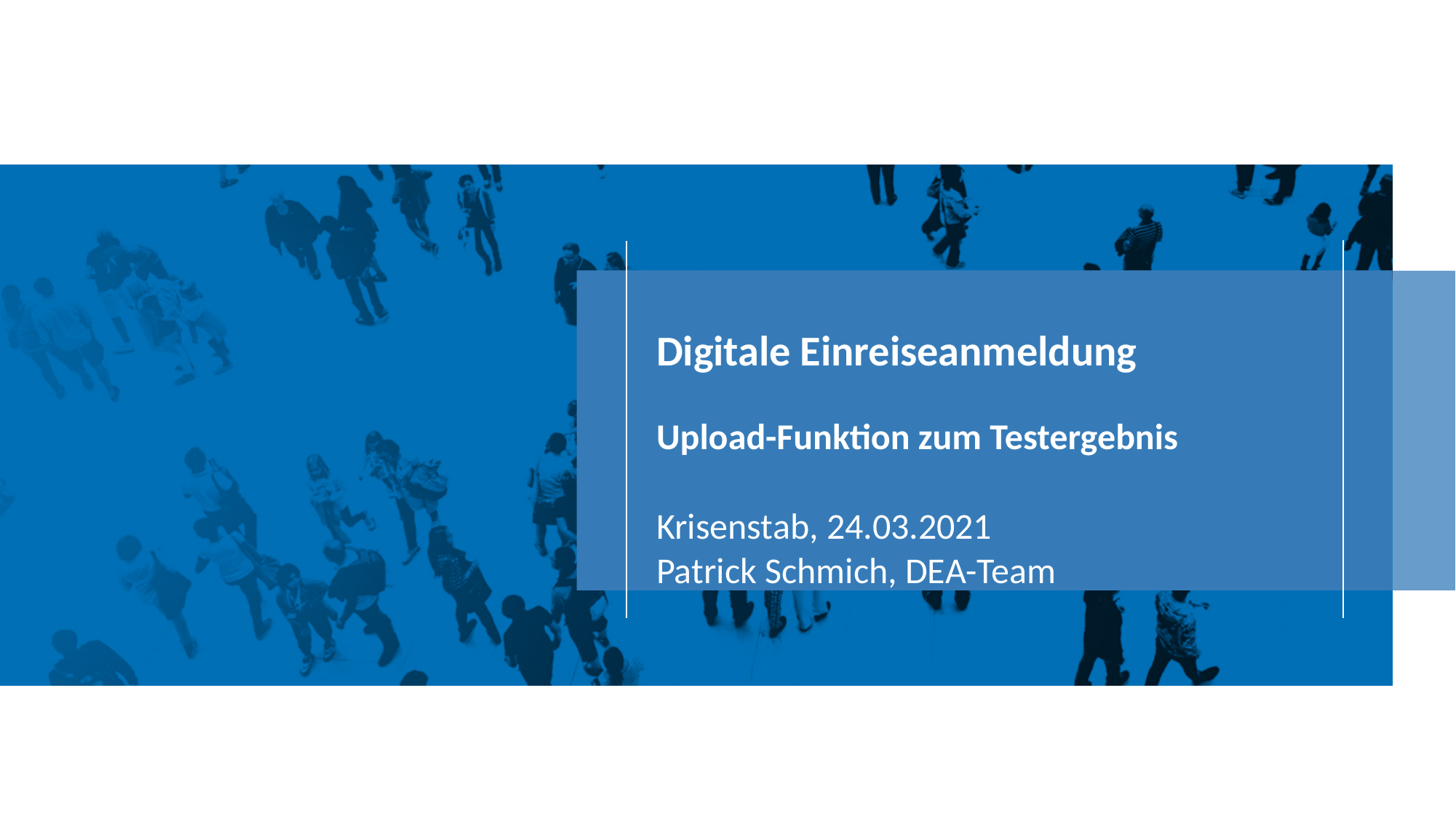

# Digitale Einreiseanmeldung Upload-Funktion zum Testergebnis

Krisenstab, 24.03.2021
Patrick Schmich, DEA-Team